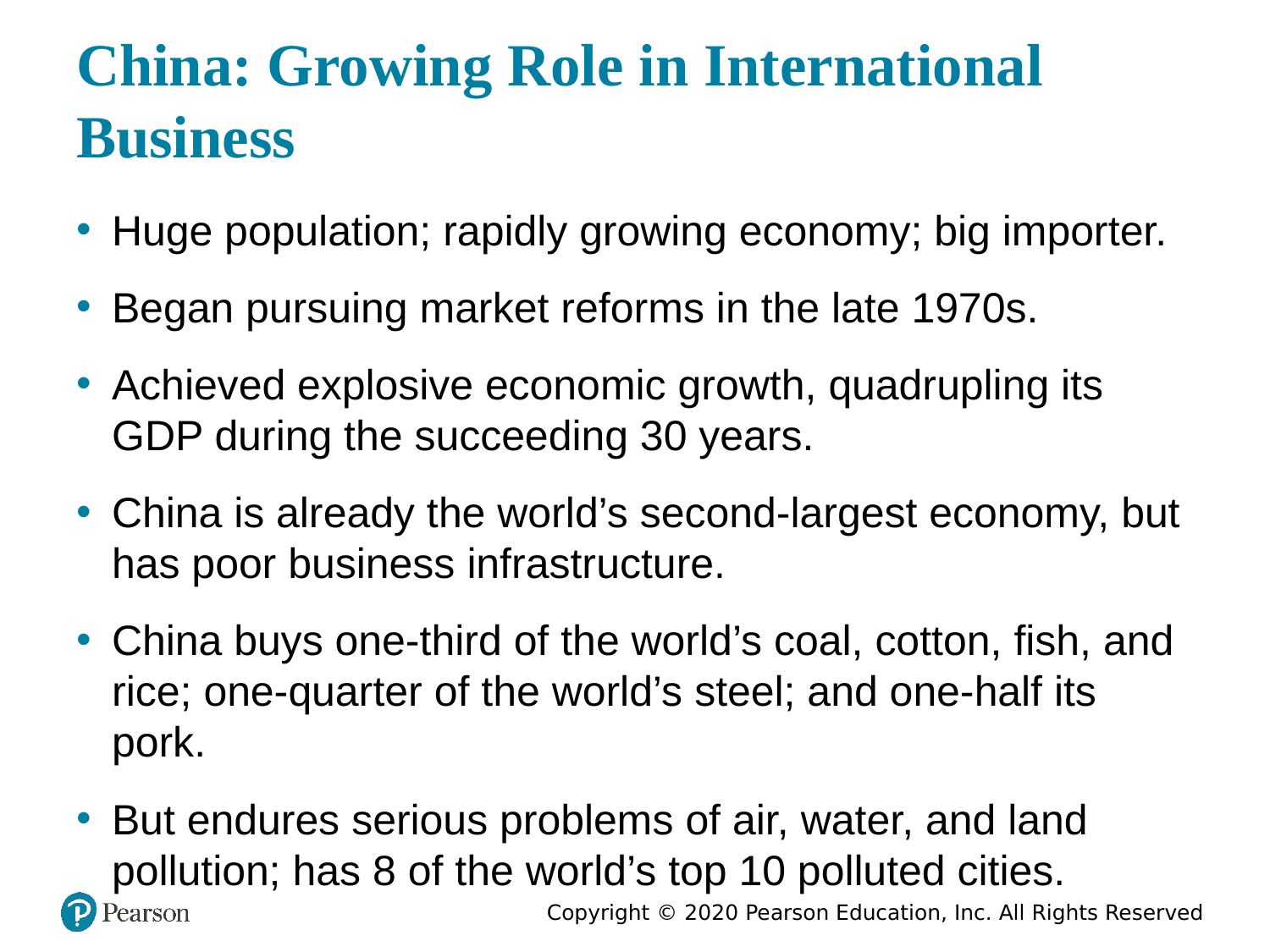

# China: Growing Role in International Business
Huge population; rapidly growing economy; big importer.
Began pursuing market reforms in the late 1970s.
Achieved explosive economic growth, quadrupling its GDP during the succeeding 30 years.
China is already the world’s second-largest economy, but has poor business infrastructure.
China buys one-third of the world’s coal, cotton, fish, and rice; one-quarter of the world’s steel; and one-half its pork.
But endures serious problems of air, water, and land pollution; has 8 of the world’s top 10 polluted cities.